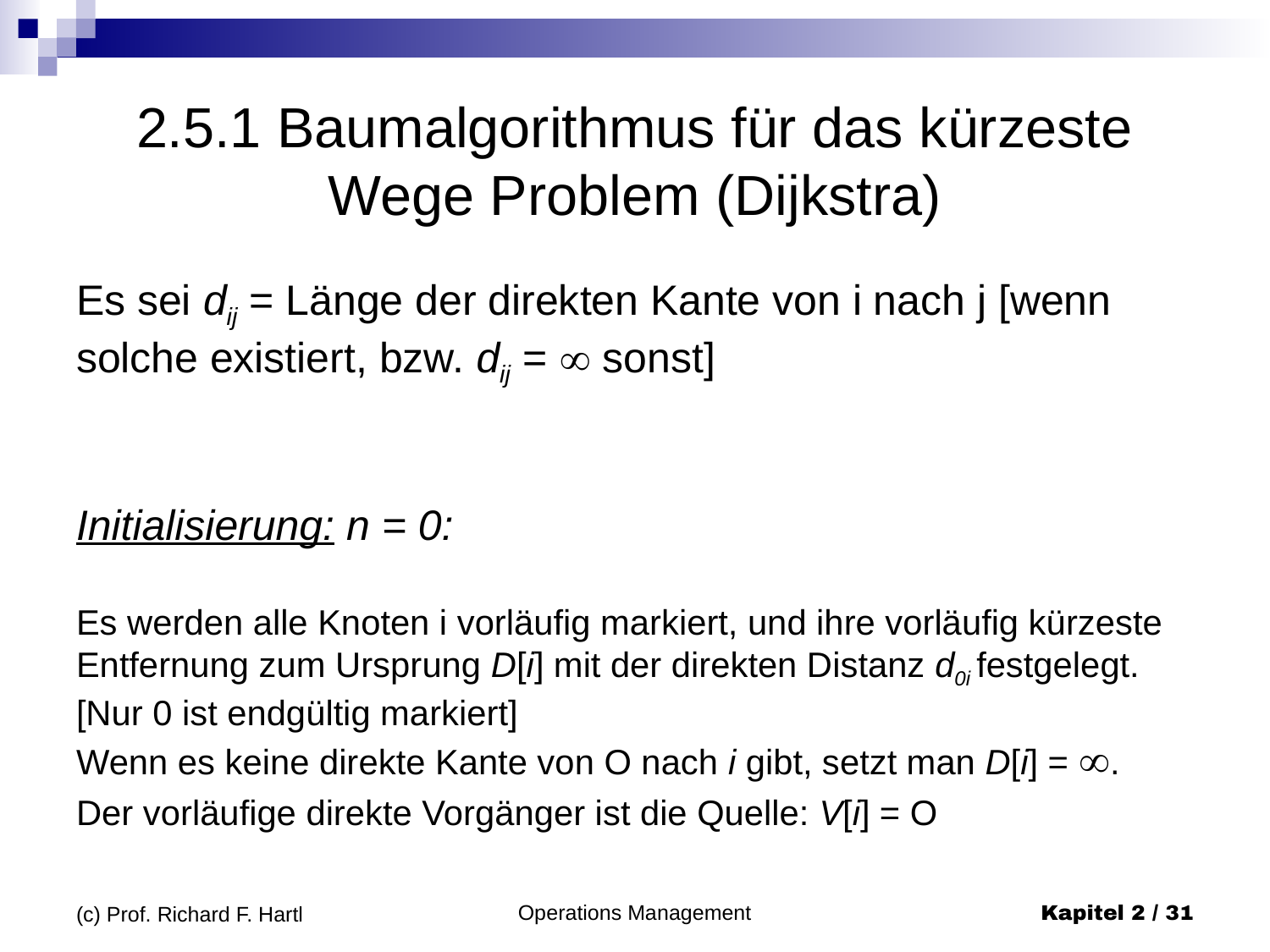

# 2.5.1 Baumalgorithmus für das kürzeste Wege Problem (Dijkstra)
Es sei dij = Länge der direkten Kante von i nach j [wenn
solche existiert, bzw. dij = ∞ sonst]

Initialisierung: n = 0:
Es werden alle Knoten i vorläufig markiert, und ihre vorläufig kürzeste Entfernung zum Ursprung D[i] mit der direkten Distanz d0i festgelegt. [Nur 0 ist endgültig markiert]
Wenn es keine direkte Kante von O nach i gibt, setzt man D[i] = ∞.
Der vorläufige direkte Vorgänger ist die Quelle: V[i] = O

(c) Prof. Richard F. Hartl
Operations Management
Kapitel 2 / 31